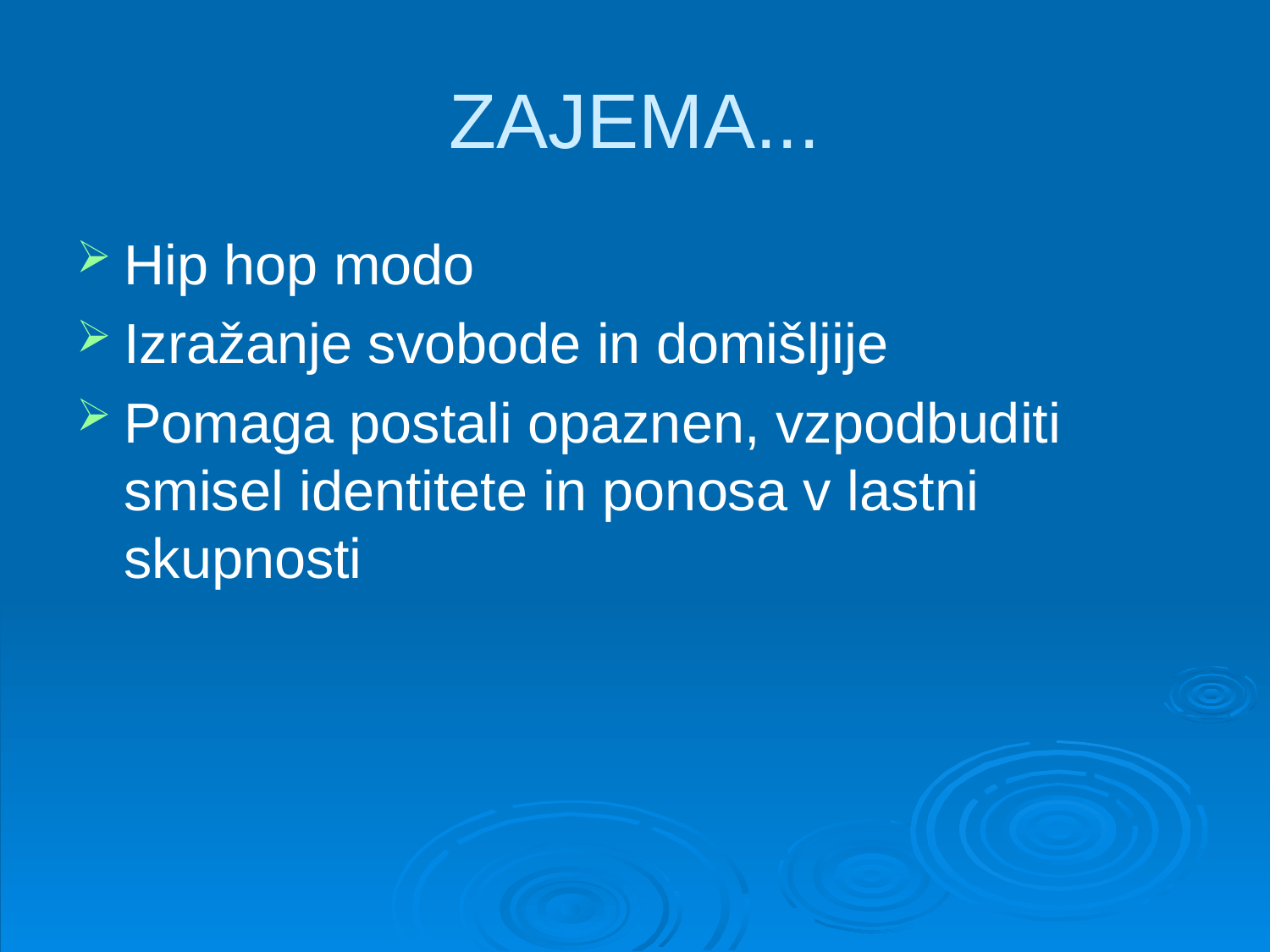

# ZAJEMA...
Hip hop modo
Izražanje svobode in domišljije
Pomaga postali opaznen, vzpodbuditi smisel identitete in ponosa v lastni skupnosti